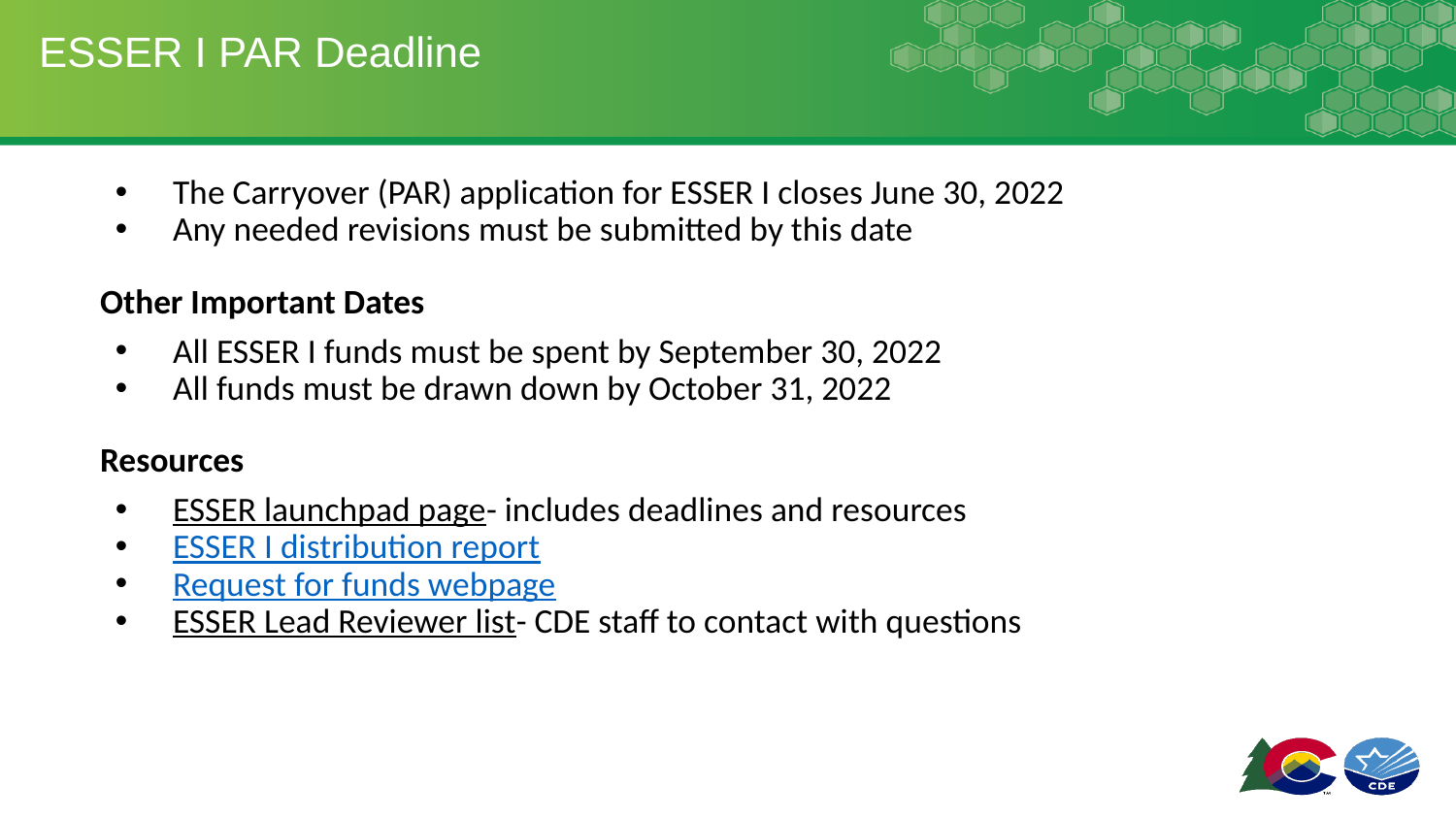

# ESSER I PAR Deadline
The Carryover (PAR) application for ESSER I closes June 30, 2022
Any needed revisions must be submitted by this date

Other Important Dates
All ESSER I funds must be spent by September 30, 2022
All funds must be drawn down by October 31, 2022

Resources
ESSER launchpad page- includes deadlines and resources
ESSER I distribution report
Request for funds webpage
ESSER Lead Reviewer list- CDE staff to contact with questions